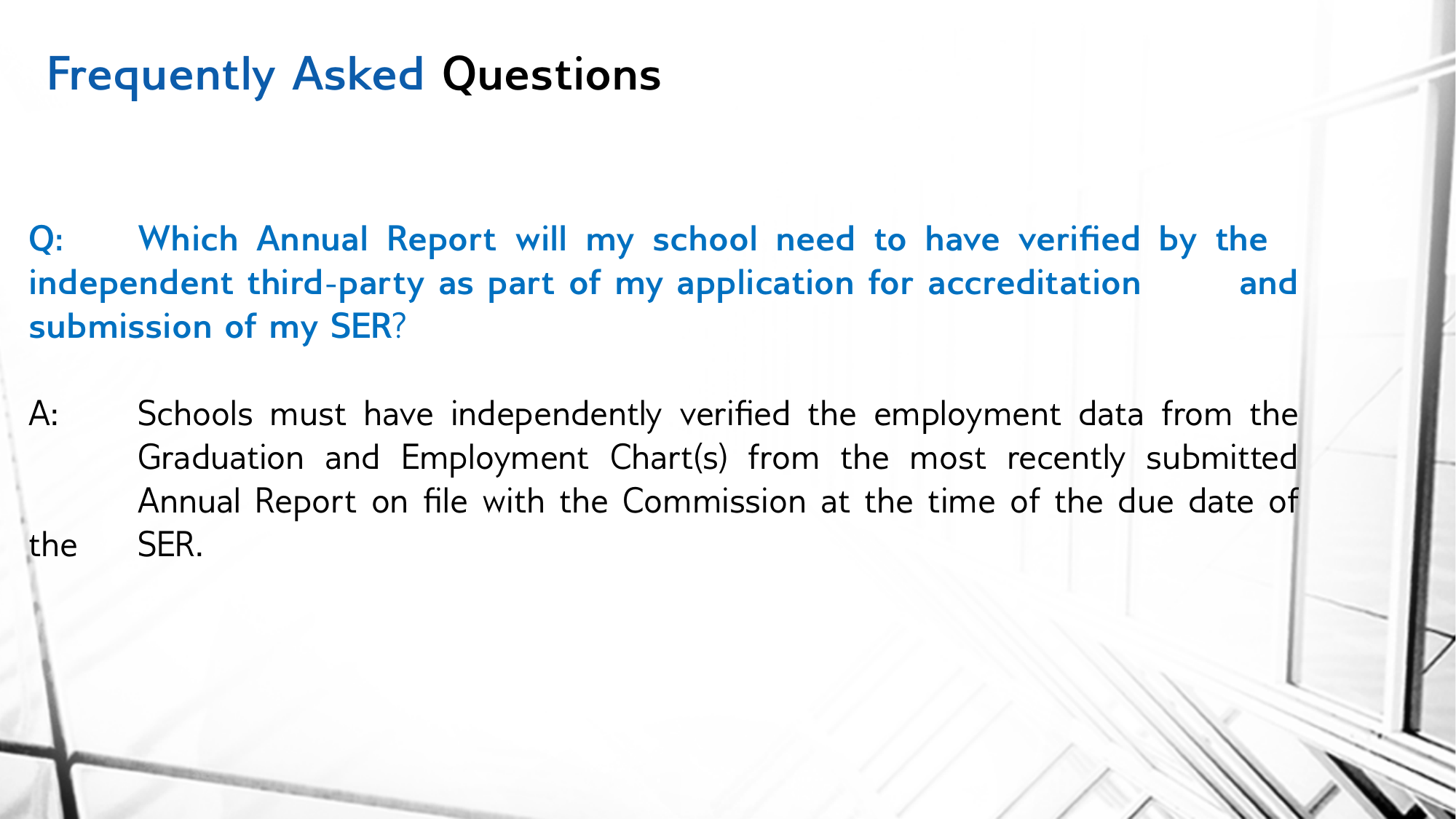

Frequently Asked Questions
Q:	Which Annual Report will my school need to have verified by the 	independent third-party as part of my application for accreditation 	and submission of my SER?

A:	Schools must have independently verified the employment data from the 	Graduation and Employment Chart(s) from the most recently submitted 	Annual Report on file with the Commission at the time of the due date of the 	SER.